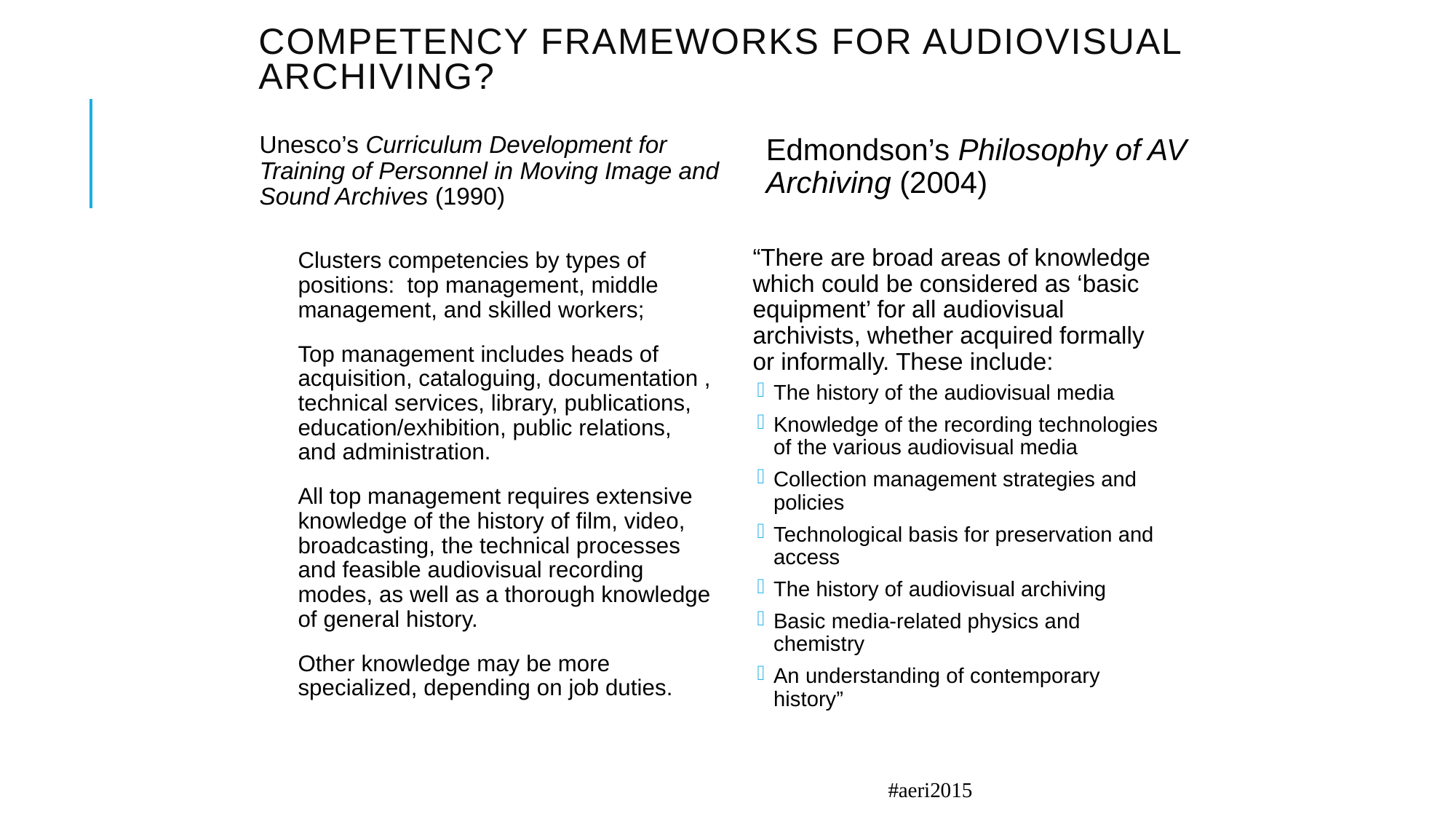

# Competency Frameworks for Audiovisual Archiving?
Unesco’s Curriculum Development for Training of Personnel in Moving Image and Sound Archives (1990)
Edmondson’s Philosophy of AV Archiving (2004)
“There are broad areas of knowledge which could be considered as ‘basic equipment’ for all audiovisual archivists, whether acquired formally or informally. These include:
The history of the audiovisual media
Knowledge of the recording technologies of the various audiovisual media
Collection management strategies and policies
Technological basis for preservation and access
The history of audiovisual archiving
Basic media-related physics and chemistry
An understanding of contemporary history”
Clusters competencies by types of positions:  top management, middle management, and skilled workers;
Top management includes heads of acquisition, cataloguing, documentation , technical services, library, publications, education/exhibition, public relations, and administration.
All top management requires extensive knowledge of the history of film, video, broadcasting, the technical processes and feasible audiovisual recording modes, as well as a thorough knowledge of general history.
Other knowledge may be more specialized, depending on job duties.

#aeri2015